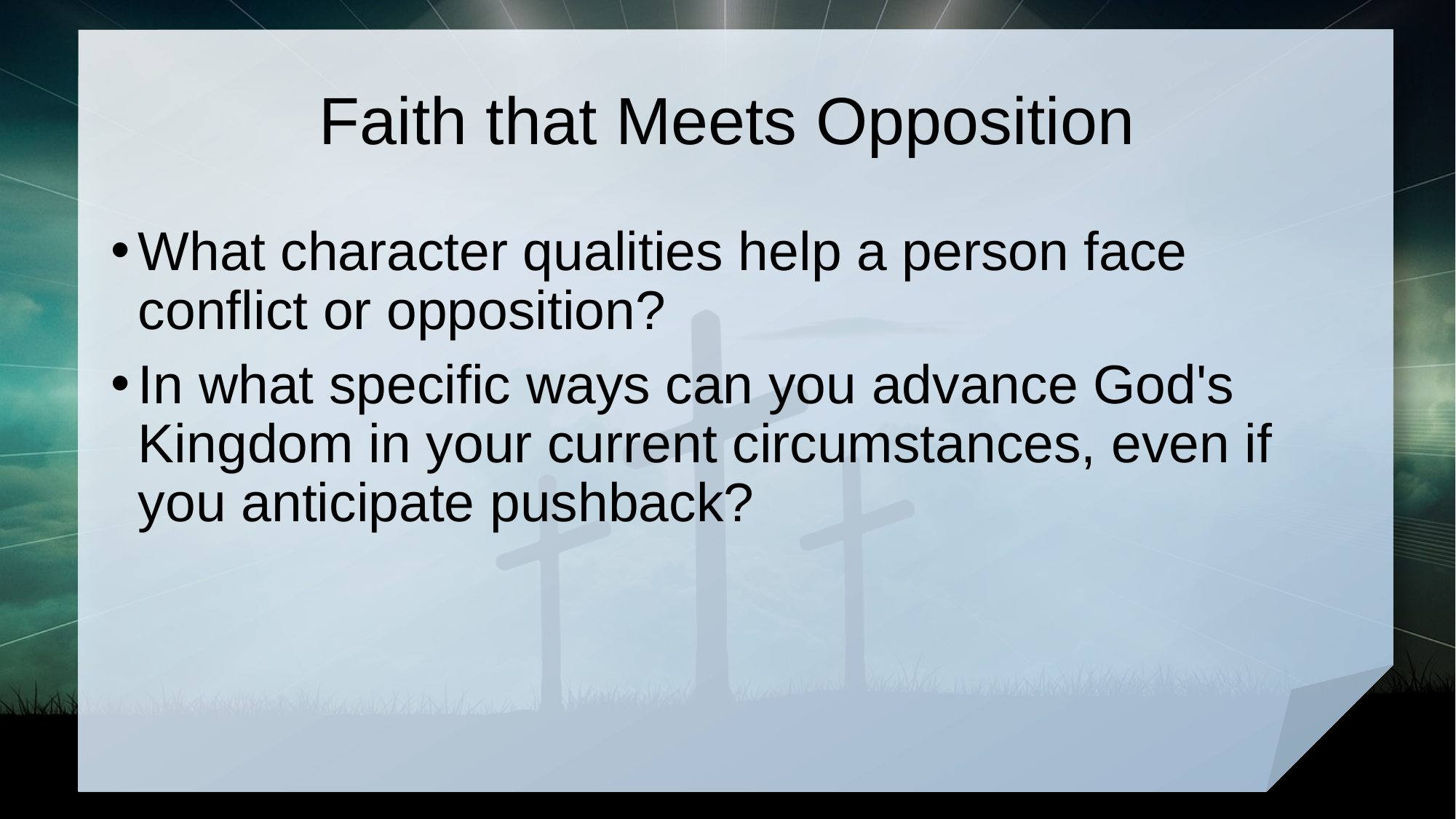

# Faith that Meets Opposition
What character qualities help a person face conflict or opposition?
In what specific ways can you advance God's Kingdom in your current circumstances, even if you anticipate pushback?